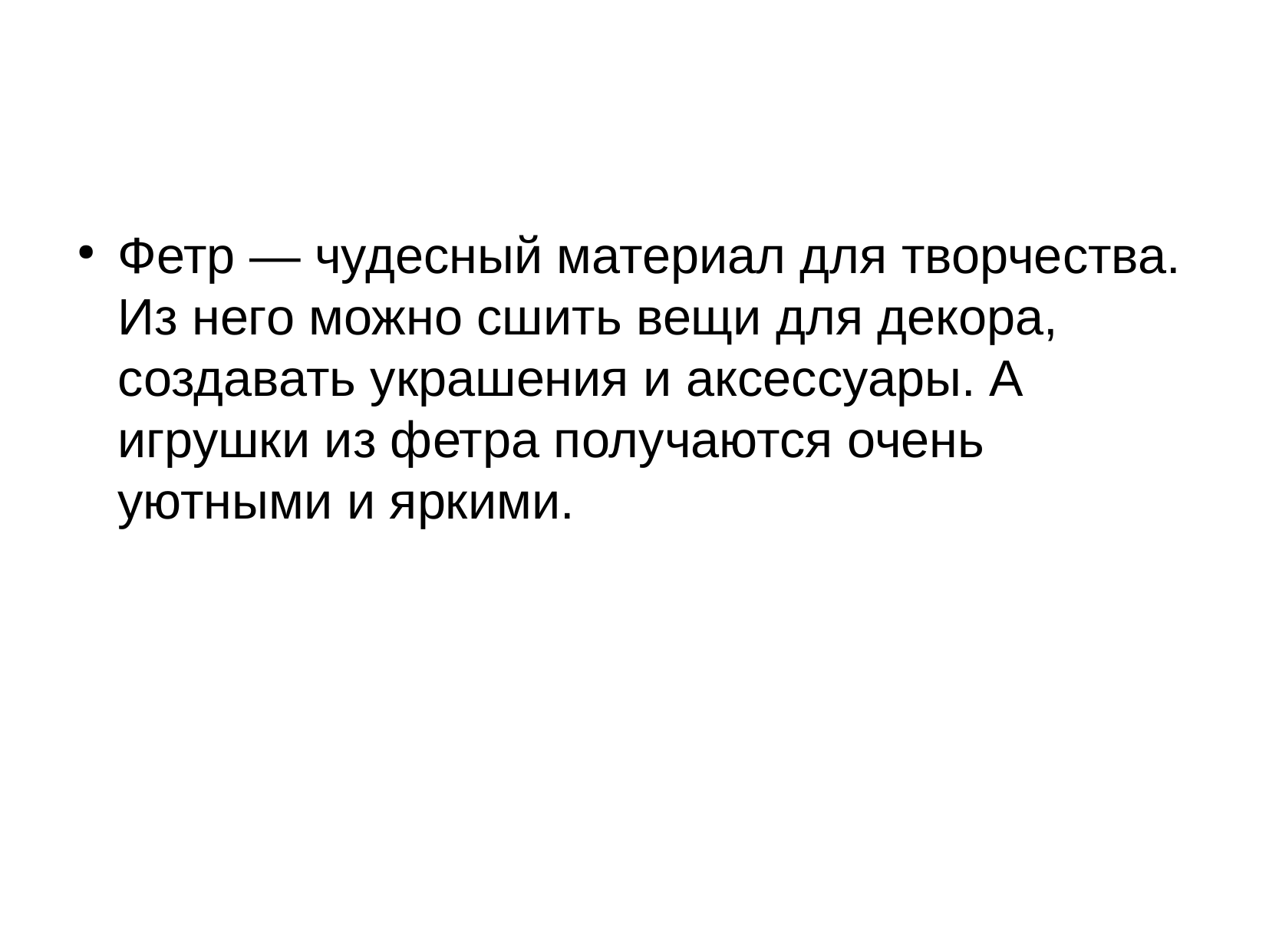

Фетр — чудесный материал для творчества. Из него можно сшить вещи для декора, создавать украшения и аксессуары. А игрушки из фетра получаются очень уютными и яркими.